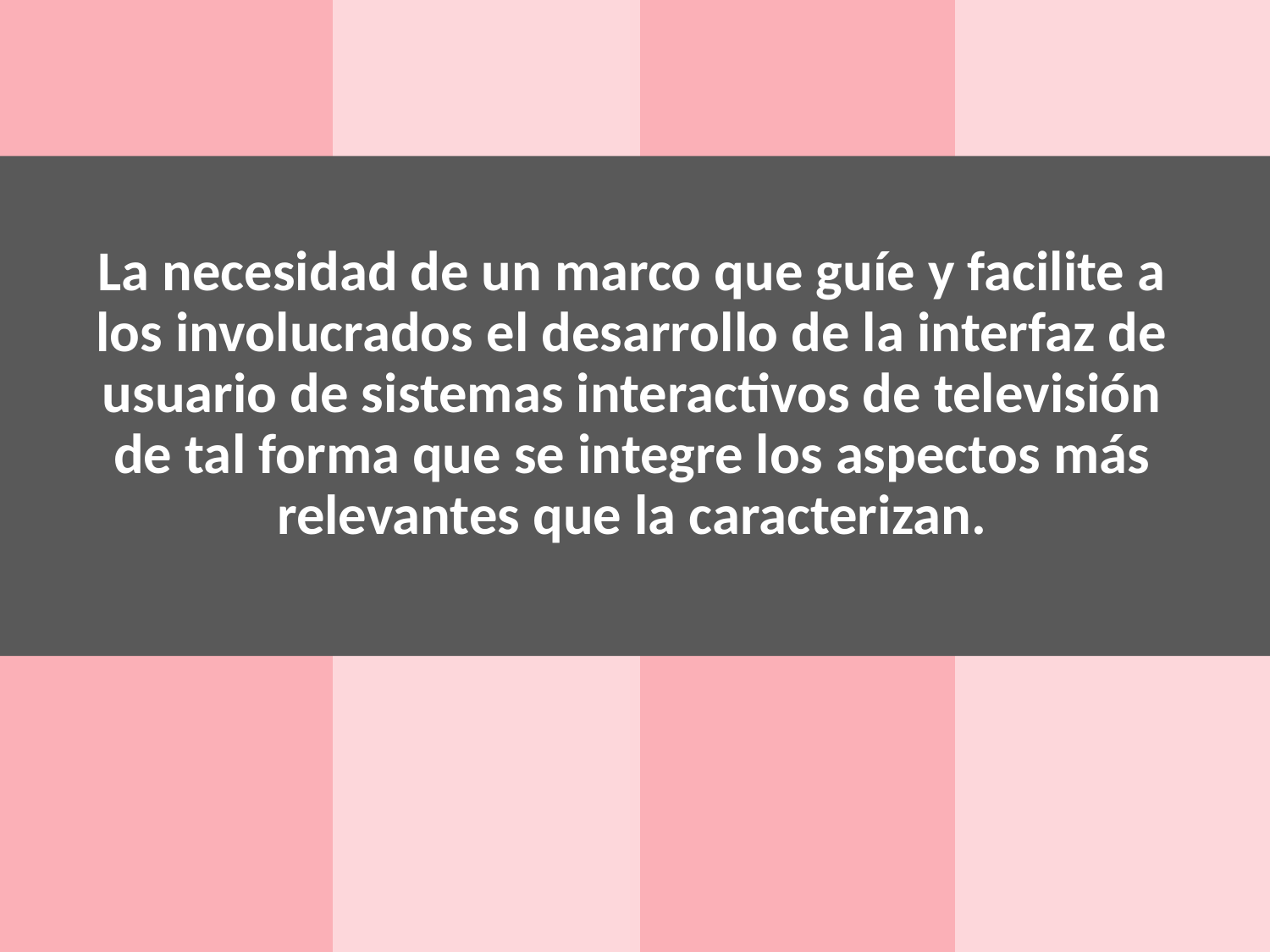

La necesidad de un marco que guíe y facilite a los involucrados el desarrollo de la interfaz de usuario de sistemas interactivos de televisión de tal forma que se integre los aspectos más relevantes que la caracterizan.